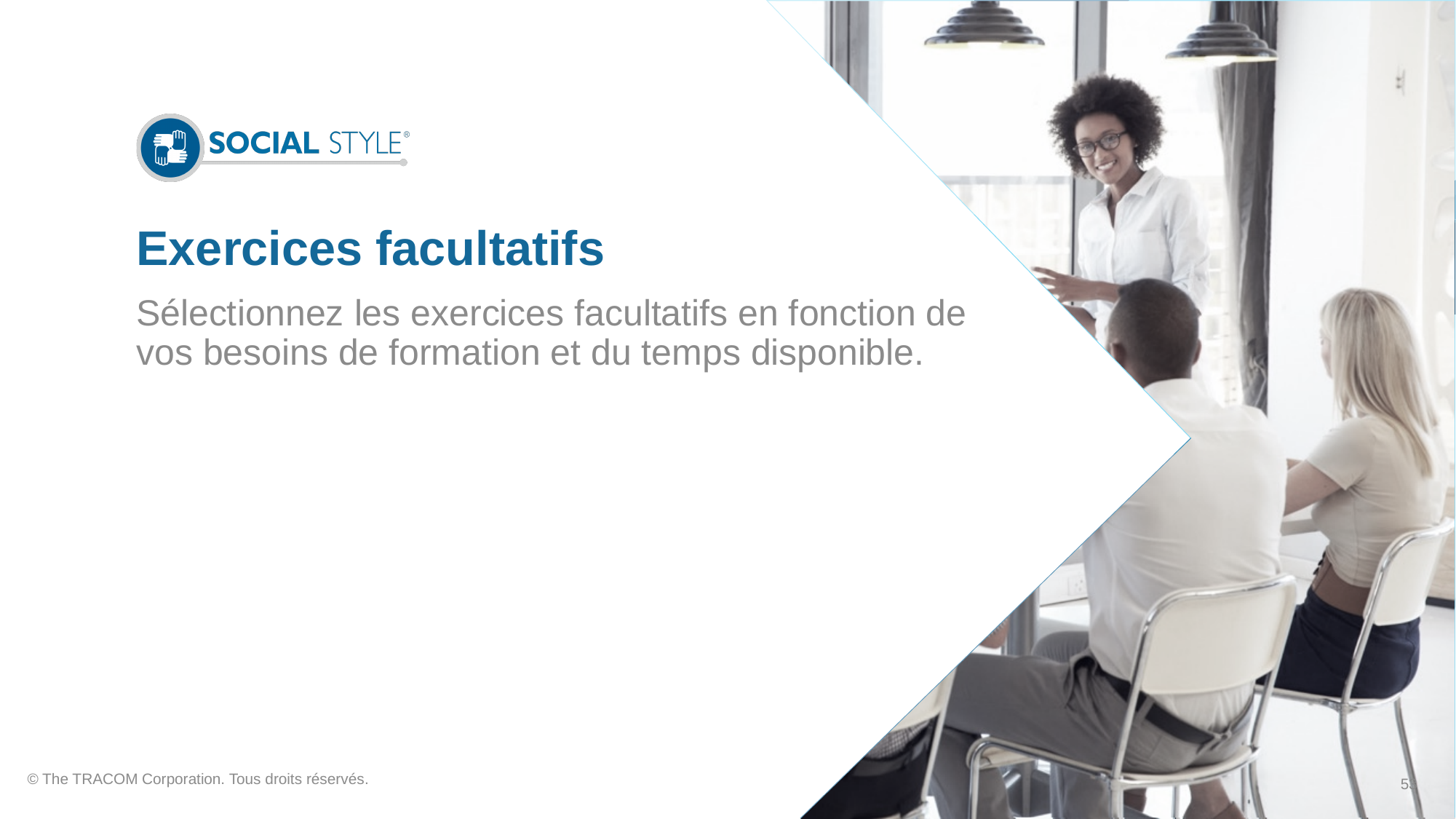

# Exercices facultatifs
Sélectionnez les exercices facultatifs en fonction de vos besoins de formation et du temps disponible.

© The TRACOM Corporation. Tous droits réservés.
53